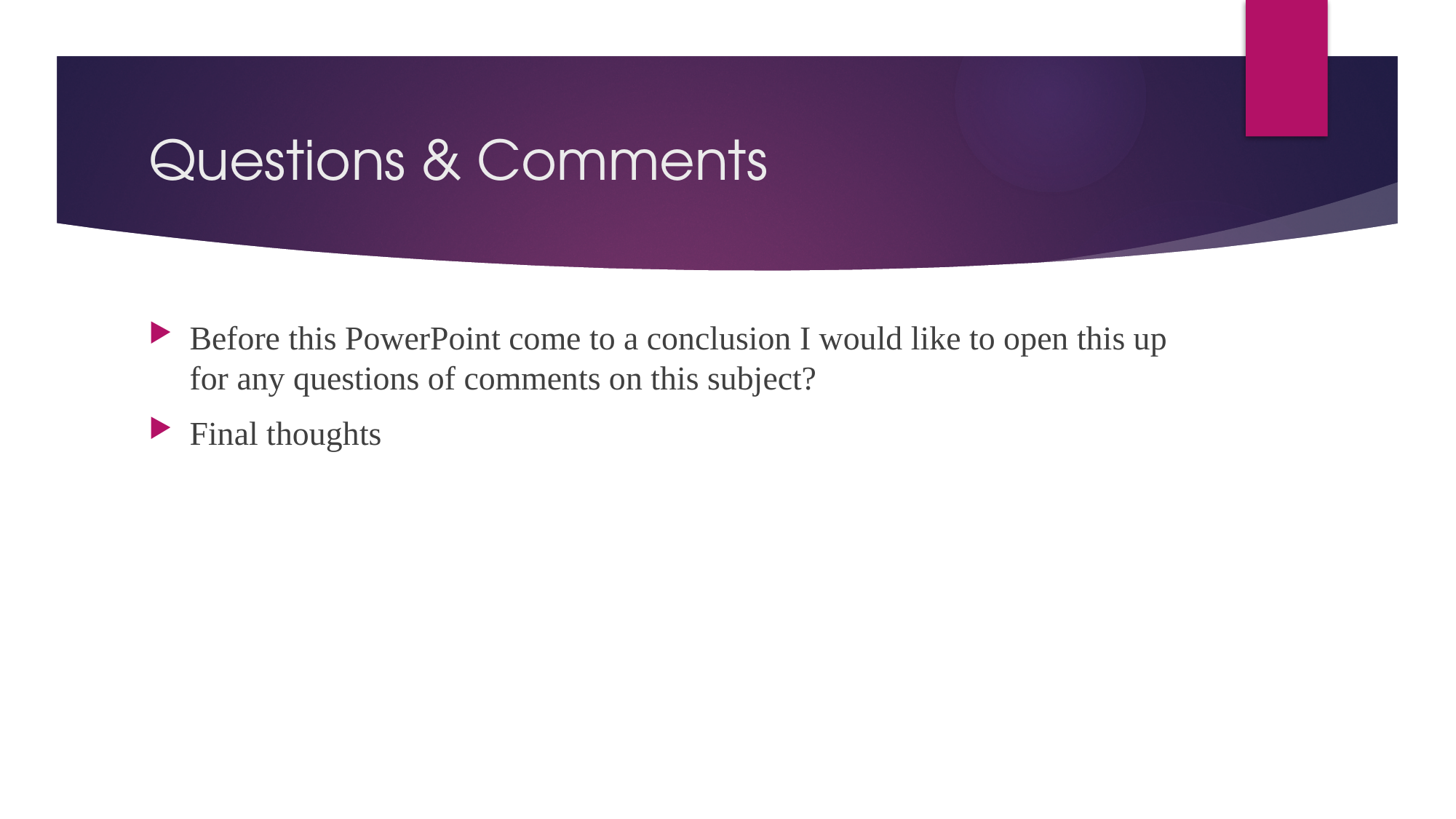

# Questions & Comments
Before this PowerPoint come to a conclusion I would like to open this up for any questions of comments on this subject?
Final thoughts